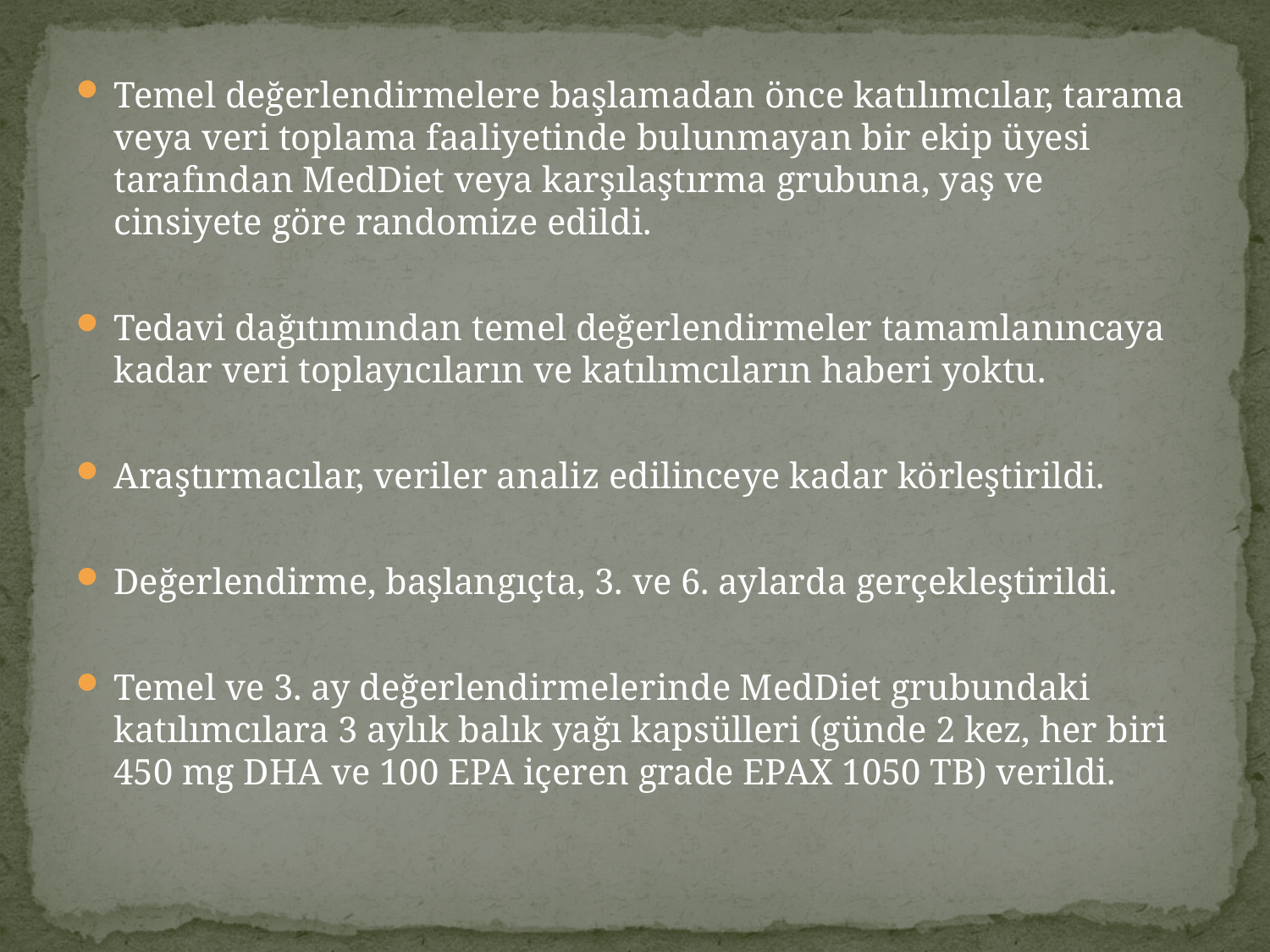

Temel değerlendirmelere başlamadan önce katılımcılar, tarama veya veri toplama faaliyetinde bulunmayan bir ekip üyesi tarafından MedDiet veya karşılaştırma grubuna, yaş ve cinsiyete göre randomize edildi.

Tedavi dağıtımından temel değerlendirmeler tamamlanıncaya kadar veri toplayıcıların ve katılımcıların haberi yoktu.

Araştırmacılar, veriler analiz edilinceye kadar körleştirildi.

Değerlendirme, başlangıçta, 3. ve 6. aylarda gerçekleştirildi.

Temel ve 3. ay değerlendirmelerinde MedDiet grubundaki katılımcılara 3 aylık balık yağı kapsülleri (günde 2 kez, her biri 450 mg DHA ve 100 EPA içeren grade EPAX 1050 TB) verildi.